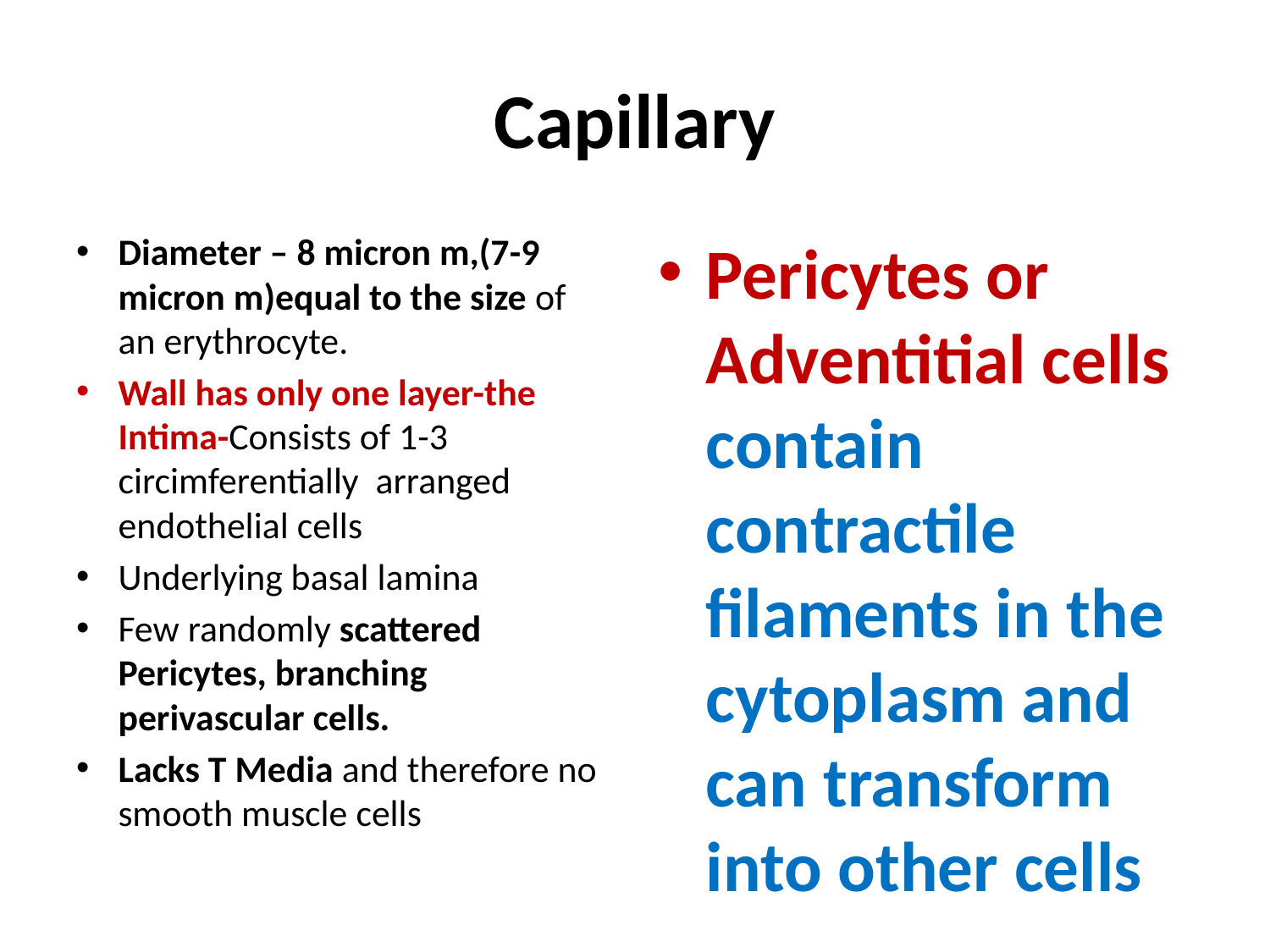

# Capillary
Diameter – 8 micron m,(7-9 micron m)equal to the size of an erythrocyte.
Wall has only one layer-the Intima-Consists of 1-3 circimferentially  arranged endothelial cells
Underlying basal lamina
Few randomly scattered Pericytes, branching perivascular cells.
Lacks T Media and therefore no smooth muscle cells

Pericytes or Adventitial cells contain contractile filaments in the cytoplasm and can transform into other cells